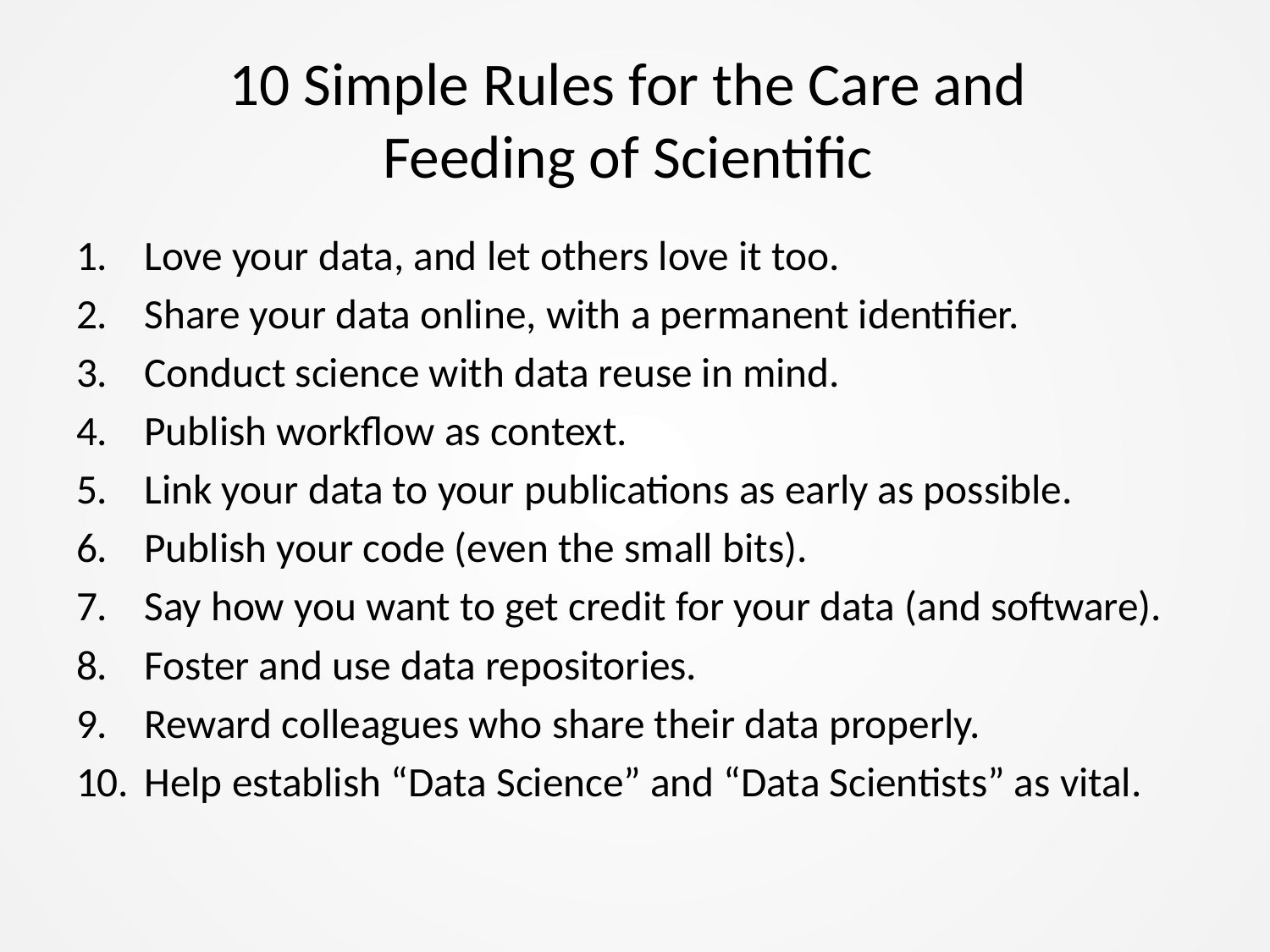

# 10 Simple Rules for the Care and Feeding of Scientific
Love your data, and let others love it too.
Share your data online, with a permanent identifier.
Conduct science with data reuse in mind.
Publish workflow as context.
Link your data to your publications as early as possible.
Publish your code (even the small bits).
Say how you want to get credit for your data (and software).
Foster and use data repositories.
Reward colleagues who share their data properly.
Help establish “Data Science” and “Data Scientists” as vital.